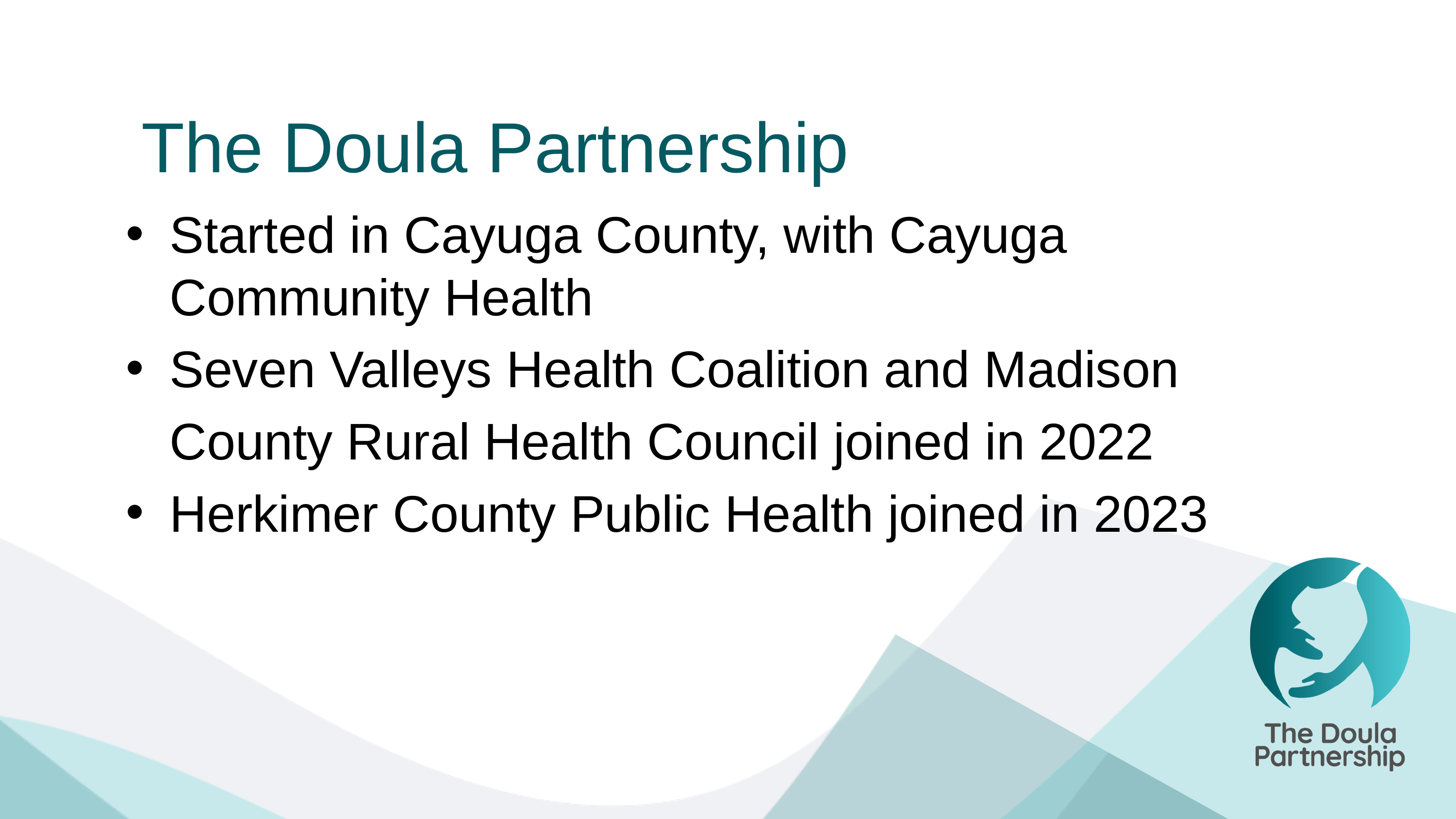

The Doula Partnership
Started in Cayuga County, with Cayuga Community Health​
Seven Valleys Health Coalition and Madison County Rural Health Council joined in 2022​
Herkimer County Public Health joined in 2023